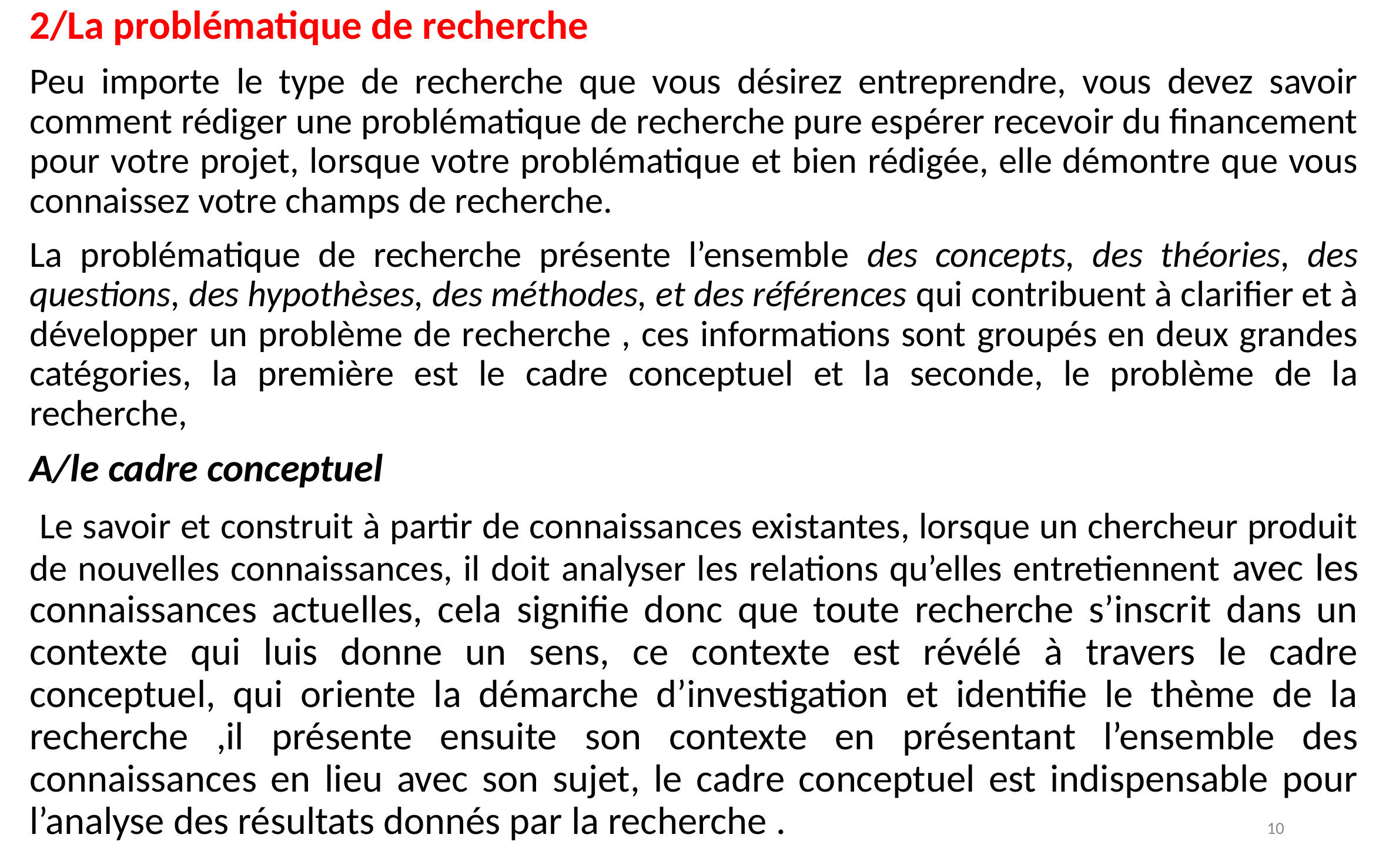

2/La problématique de recherche
Peu importe le type de recherche que vous désirez entreprendre, vous devez savoir comment rédiger une problématique de recherche pure espérer recevoir du financement pour votre projet, lorsque votre problématique et bien rédigée, elle démontre que vous connaissez votre champs de recherche.
La problématique de recherche présente l’ensemble des concepts, des théories, des questions, des hypothèses, des méthodes, et des références qui contribuent à clarifier et à développer un problème de recherche , ces informations sont groupés en deux grandes catégories, la première est le cadre conceptuel et la seconde, le problème de la recherche,
A/le cadre conceptuel
 Le savoir et construit à partir de connaissances existantes, lorsque un chercheur produit de nouvelles connaissances, il doit analyser les relations qu’elles entretiennent avec les connaissances actuelles, cela signifie donc que toute recherche s’inscrit dans un contexte qui luis donne un sens, ce contexte est révélé à travers le cadre conceptuel, qui oriente la démarche d’investigation et identifie le thème de la recherche ,il présente ensuite son contexte en présentant l’ensemble des connaissances en lieu avec son sujet, le cadre conceptuel est indispensable pour l’analyse des résultats donnés par la recherche .
10